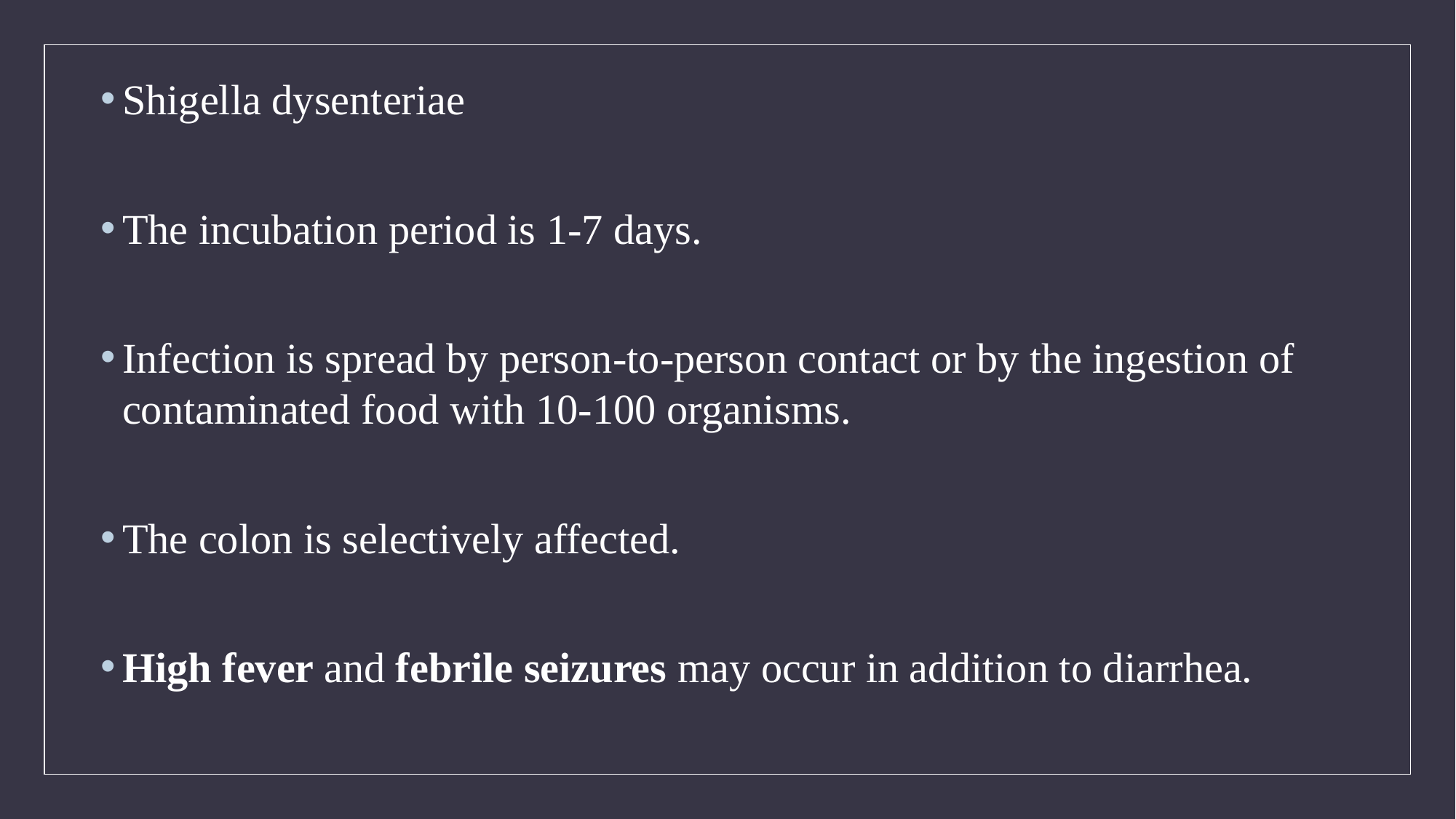

Shigella dysenteriae

The incubation period is 1-7 days.

Infection is spread by person-to-person contact or by the ingestion of contaminated food with 10-100 organisms.

The colon is selectively affected.

High fever and febrile seizures may occur in addition to diarrhea.